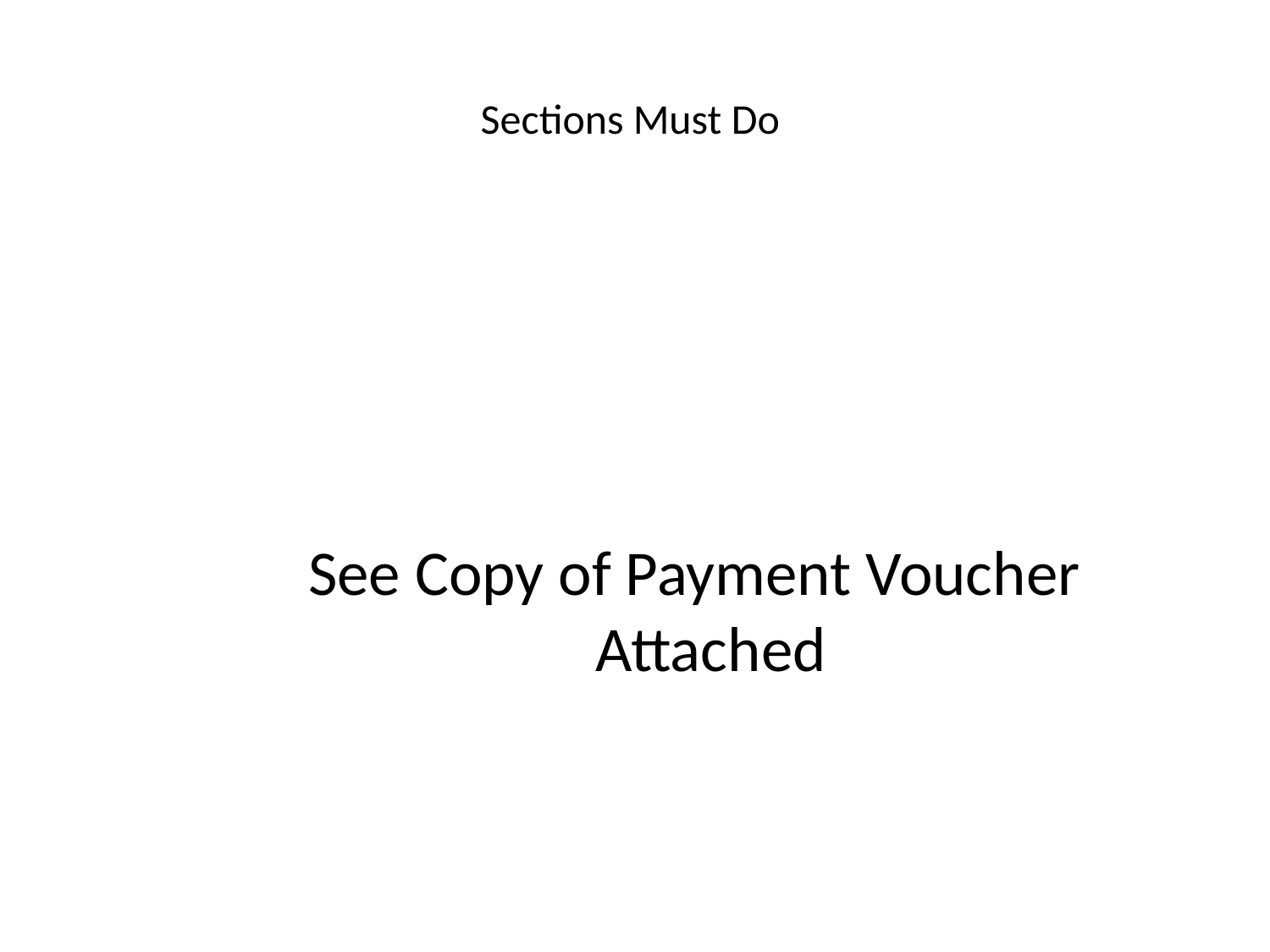

# Sections Must Do

See Copy of Payment Voucher Attached